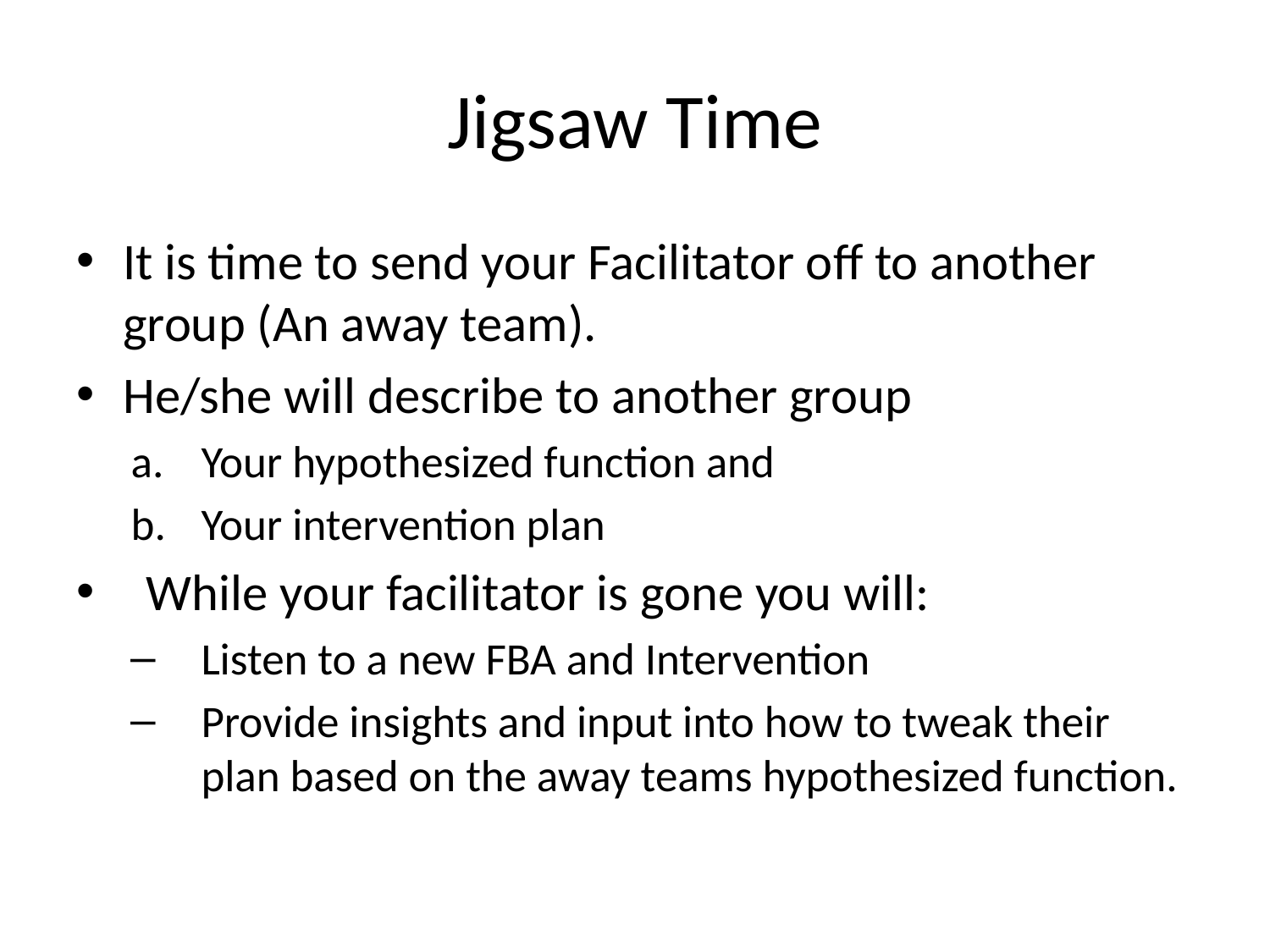

# Jigsaw Time
It is time to send your Facilitator off to another group (An away team).
He/she will describe to another group
Your hypothesized function and
Your intervention plan
While your facilitator is gone you will:
Listen to a new FBA and Intervention
Provide insights and input into how to tweak their plan based on the away teams hypothesized function.